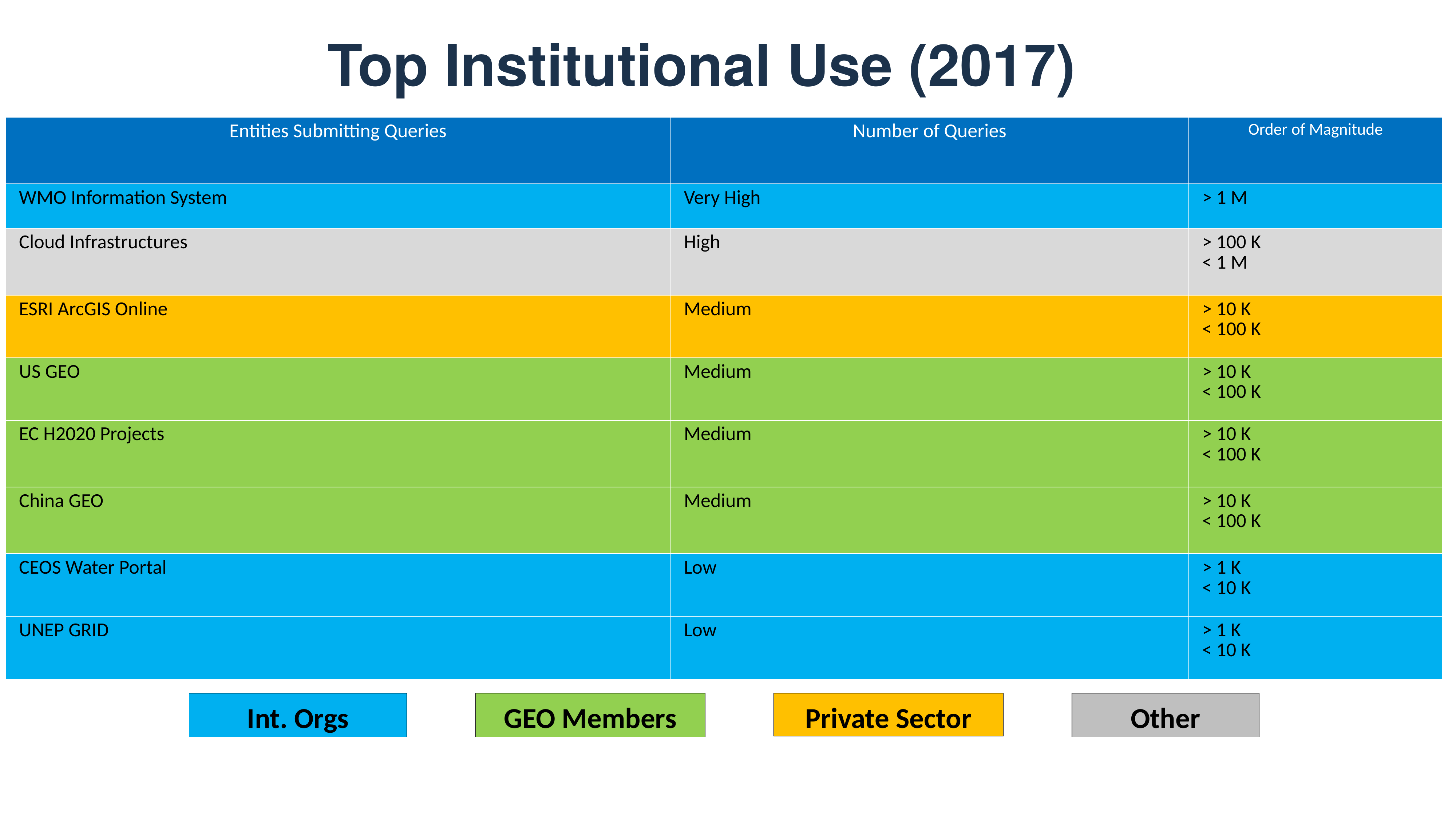

Top Institutional Use (2017)
| Entities Submitting Queries | Number of Queries | Order of Magnitude |
| --- | --- | --- |
| WMO Information System | Very High | > 1 M |
| Cloud Infrastructures | High | > 100 K < 1 M |
| ESRI ArcGIS Online | Medium | > 10 K < 100 K |
| US GEO | Medium | > 10 K < 100 K |
| EC H2020 Projects | Medium | > 10 K < 100 K |
| China GEO | Medium | > 10 K < 100 K |
| CEOS Water Portal | Low | > 1 K < 10 K |
| UNEP GRID | Low | > 1 K < 10 K |
Int. Orgs
GEO Members
Private Sector
Other